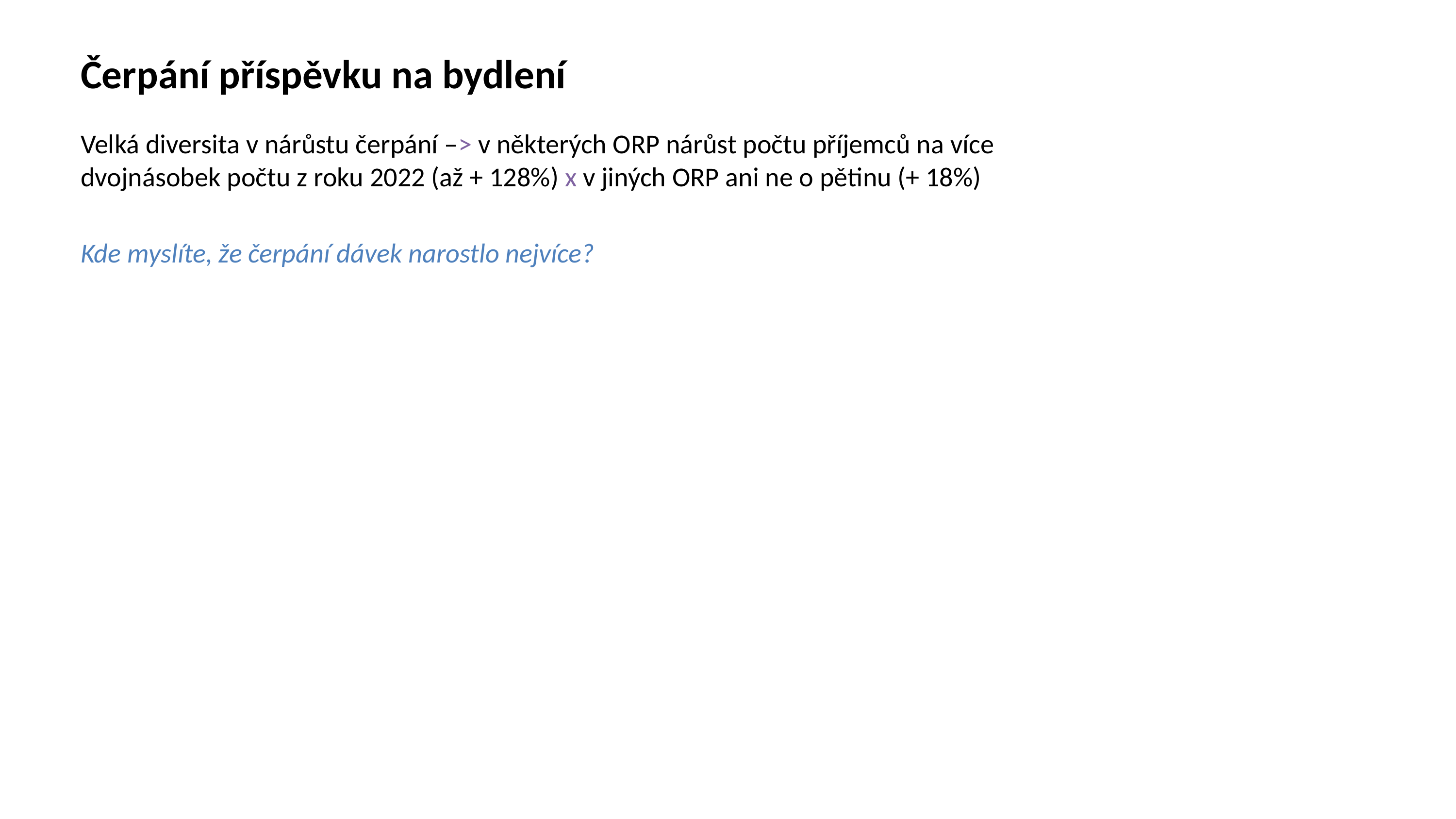

# Čerpání příspěvku na bydlení
Velká diversita v nárůstu čerpání –> v některých ORP nárůst počtu příjemců na více dvojnásobek počtu z roku 2022 (až + 128%) x v jiných ORP ani ne o pětinu (+ 18%)

Kde myslíte, že čerpání dávek narostlo nejvíce?